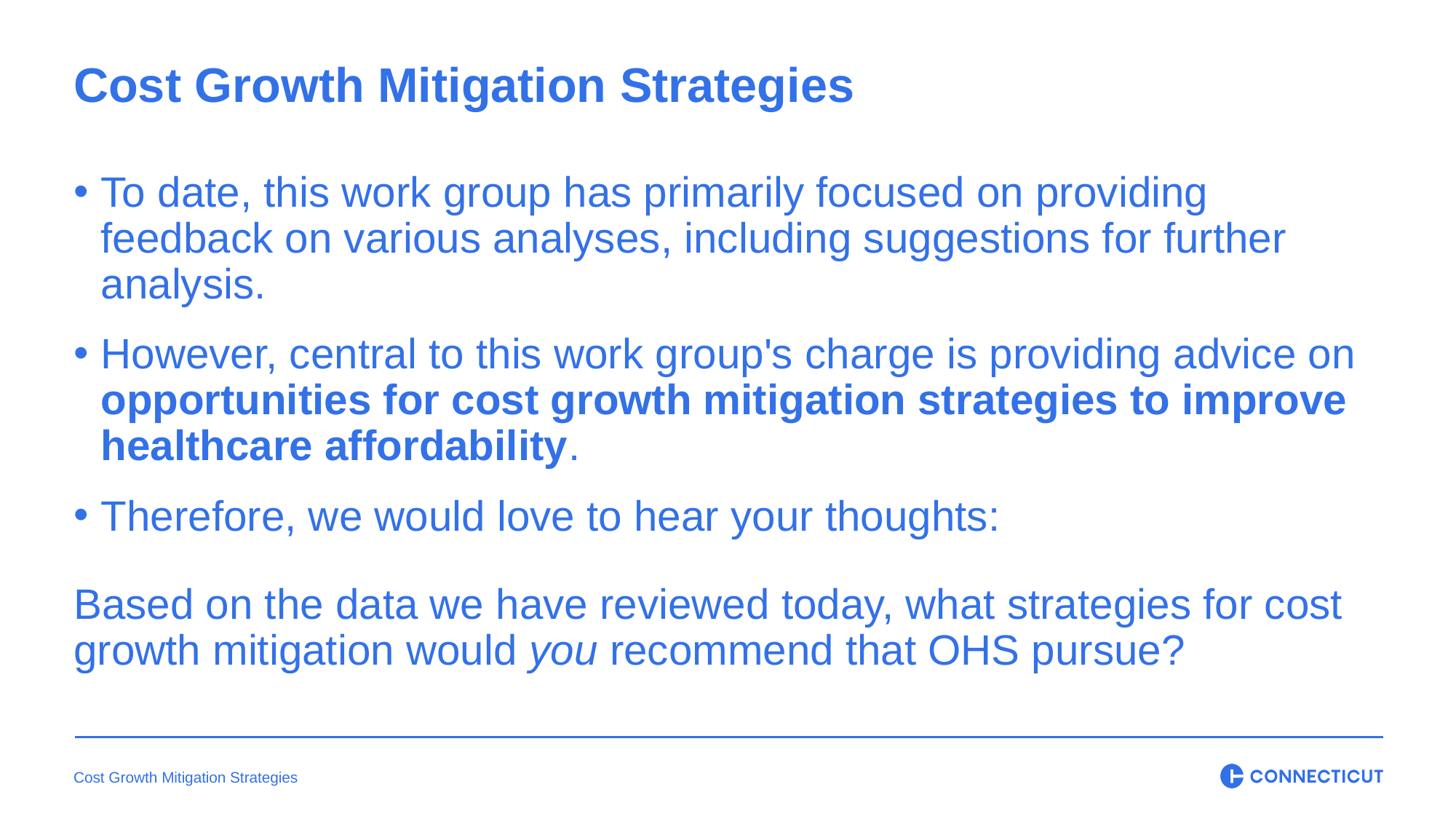

Cost Growth Mitigation Strategies
To date, this work group has primarily focused on providing feedback on various analyses, including suggestions for further analysis.
However, central to this work group's charge is providing advice on opportunities for cost growth mitigation strategies to improve healthcare affordability.
Therefore, we would love to hear your thoughts:
Based on the data we have reviewed today, what strategies for cost growth mitigation would you recommend that OHS pursue?
Cost Growth Mitigation Strategies